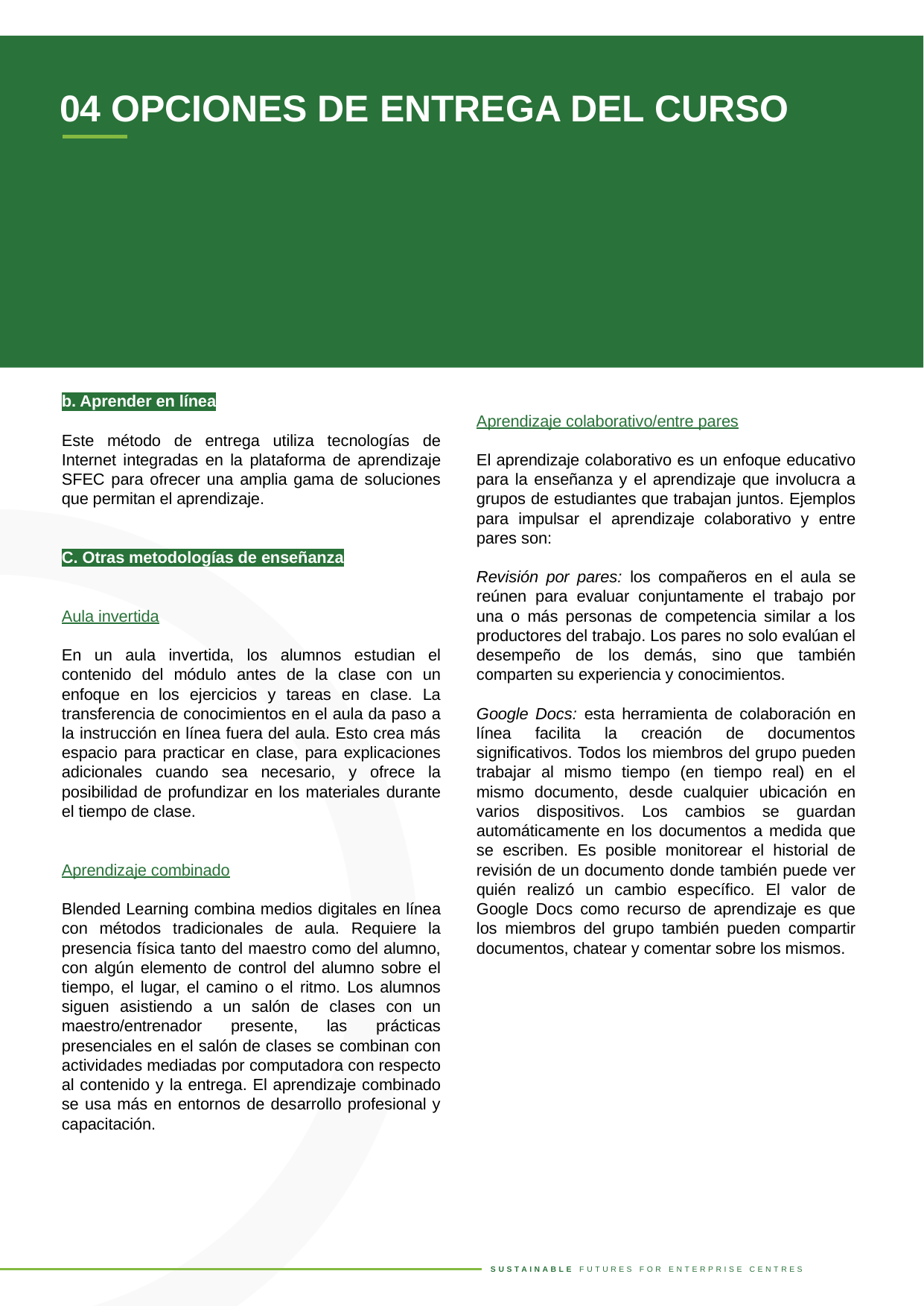

04 OPCIONES DE ENTREGA DEL CURSO
b. Aprender en línea

Este método de entrega utiliza tecnologías de Internet integradas en la plataforma de aprendizaje SFEC para ofrecer una amplia gama de soluciones que permitan el aprendizaje.

C. Otras metodologías de enseñanza

Aula invertida

En un aula invertida, los alumnos estudian el contenido del módulo antes de la clase con un enfoque en los ejercicios y tareas en clase. La transferencia de conocimientos en el aula da paso a la instrucción en línea fuera del aula. Esto crea más espacio para practicar en clase, para explicaciones adicionales cuando sea necesario, y ofrece la posibilidad de profundizar en los materiales durante el tiempo de clase.

Aprendizaje combinado

Blended Learning combina medios digitales en línea con métodos tradicionales de aula. Requiere la presencia física tanto del maestro como del alumno, con algún elemento de control del alumno sobre el tiempo, el lugar, el camino o el ritmo. Los alumnos siguen asistiendo a un salón de clases con un maestro/entrenador presente, las prácticas presenciales en el salón de clases se combinan con actividades mediadas por computadora con respecto al contenido y la entrega. El aprendizaje combinado se usa más en entornos de desarrollo profesional y capacitación.

Aprendizaje colaborativo/entre pares

El aprendizaje colaborativo es un enfoque educativo para la enseñanza y el aprendizaje que involucra a grupos de estudiantes que trabajan juntos. Ejemplos para impulsar el aprendizaje colaborativo y entre pares son:

Revisión por pares: los compañeros en el aula se reúnen para evaluar conjuntamente el trabajo por una o más personas de competencia similar a los productores del trabajo. Los pares no solo evalúan el desempeño de los demás, sino que también comparten su experiencia y conocimientos.

Google Docs: esta herramienta de colaboración en línea facilita la creación de documentos significativos. Todos los miembros del grupo pueden trabajar al mismo tiempo (en tiempo real) en el mismo documento, desde cualquier ubicación en varios dispositivos. Los cambios se guardan automáticamente en los documentos a medida que se escriben. Es posible monitorear el historial de revisión de un documento donde también puede ver quién realizó un cambio específico. El valor de Google Docs como recurso de aprendizaje es que los miembros del grupo también pueden compartir documentos, chatear y comentar sobre los mismos.